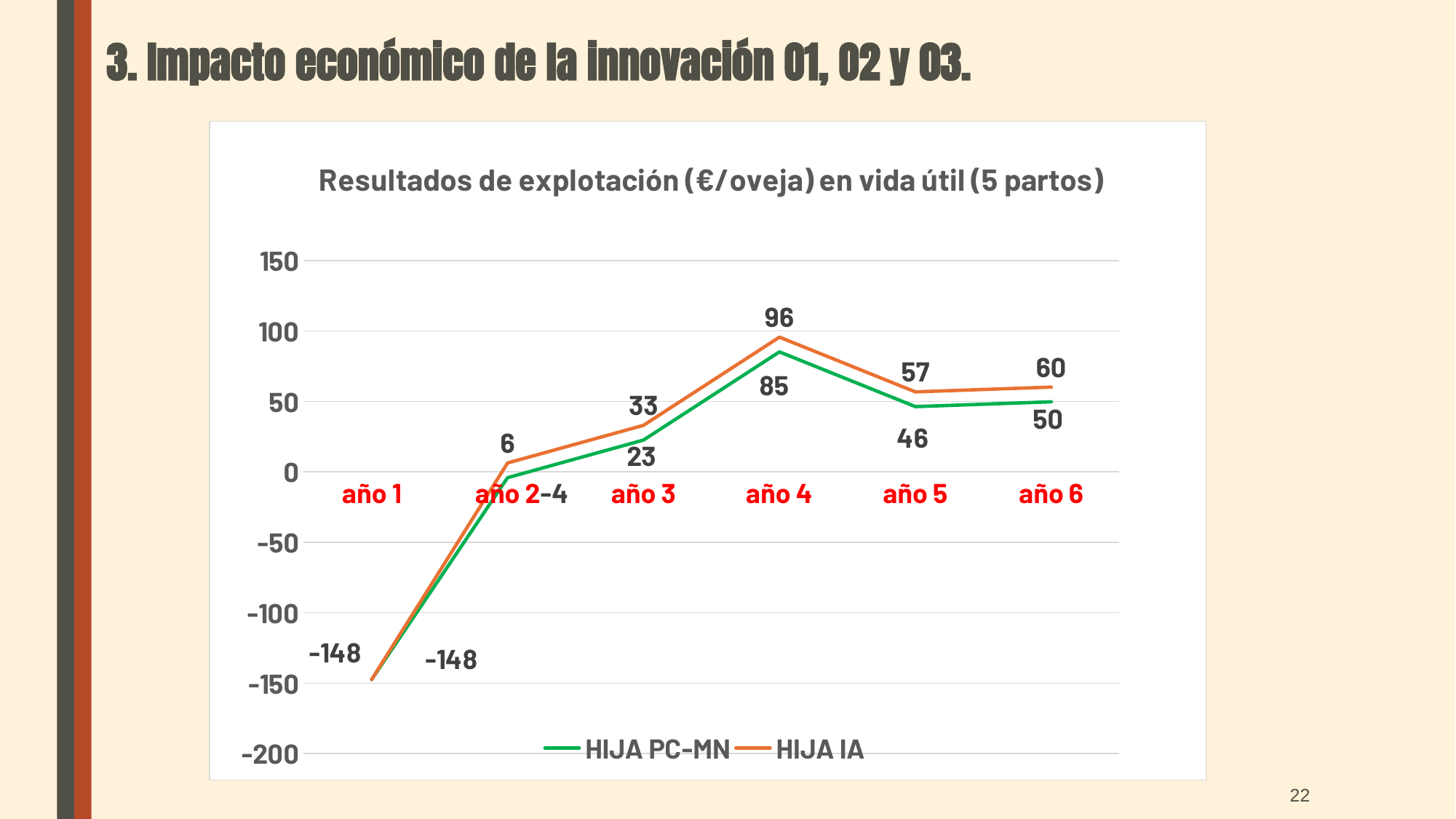

3. Impacto económico de la innovación O1, O2 y 03.

### Chart: Resultados de explotación (€/oveja) en vida útil (5 partos)

| Category | HIJA PC-MN | HIJA IA |
|---|---|---|
| año 1 | -147.5 | -147.5 |
| año 2 | -4.2051743983562915 | 6.256976244281759 |
| año 3 | 22.528356535238174 | 32.990507177876225 |
| año 4 | 85.13585735342991 | 95.59800799606796 |
| año 5 | 46.265846710163316 | 56.72799735280137 |
| año 6 | 49.657259723906805 | 60.119410366544855 |
22